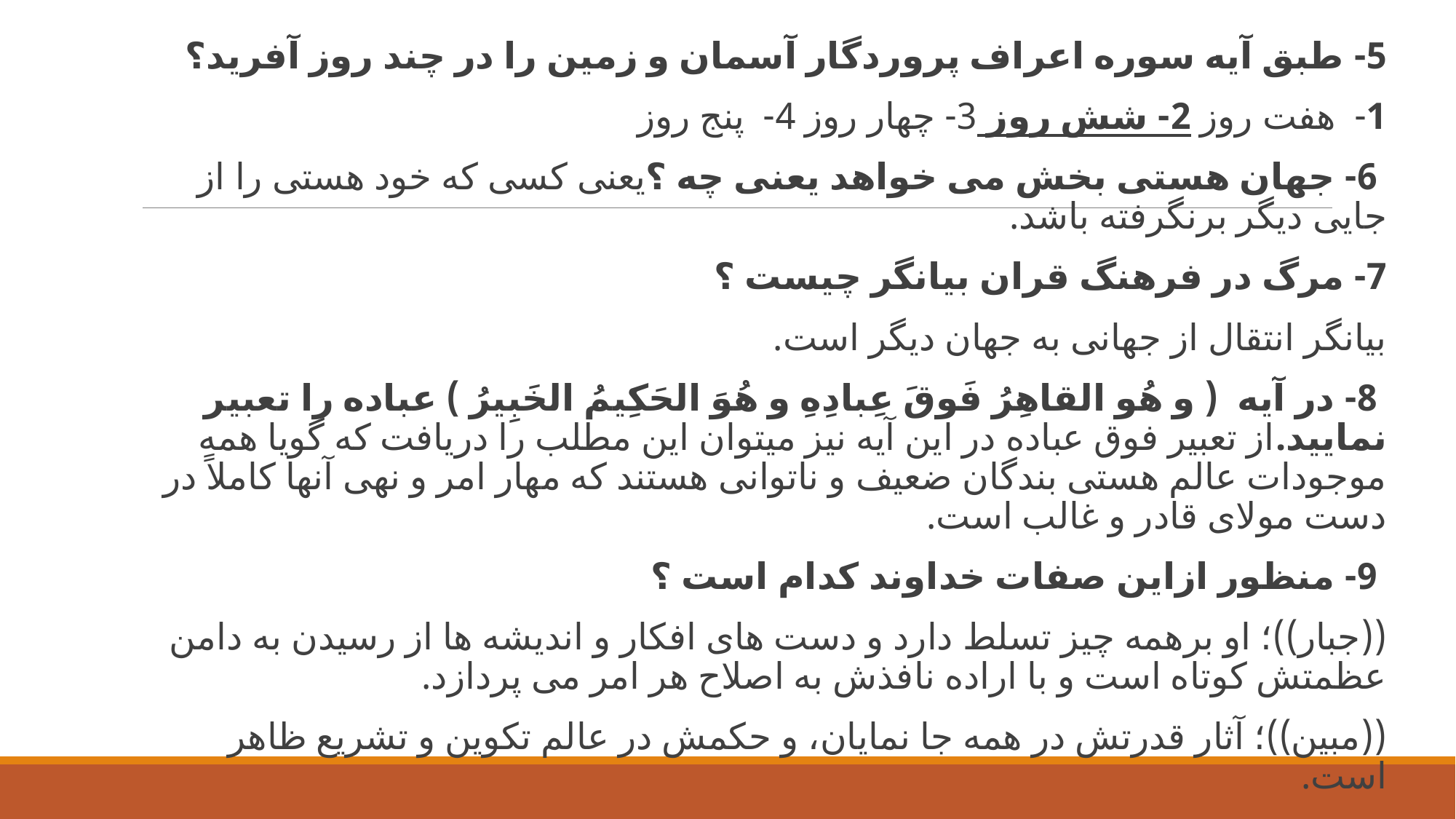

5- طبق آیه سوره اعراف پروردگار آسمان و زمین را در چند روز آفرید؟
1-  هفت روز 2- شش روز 3- چهار روز 4-  پنج روز
 6- جهان هستی بخش می خواهد یعنی چه ؟یعنی کسی که خود هستی را از جایی دیگر برنگرفته باشد.
7- مرگ در فرهنگ قران بیانگر چیست ؟
بیانگر انتقال از جهانی به جهان دیگر است.
 8- در آیه  ( و هُو القاهِرُ فَوقَ عِبادِهِ و هُوَ الحَکِیمُ الخَبِیرُ ) عباده را تعبیر نمایید.از تعبیر فوق عباده در این آیه نیز میتوان این مطلب را دریافت که گویا همه موجودات عالم هستی بندگان ضعیف و ناتوانی هستند که مهار امر و نهی آنها کاملاً در دست مولای قادر و غالب است.
 9- منظور ازاین صفات خداوند کدام است ؟
((جبار))؛ او برهمه چیز تسلط دارد و دست های افکار و اندیشه ها از رسیدن به دامن عظمتش کوتاه است و با اراده نافذش به اصلاح هر امر می پردازد.
((مبین))؛ آثار قدرتش در همه جا نمایان، و حکمش در عالم تکوین و تشریع ظاهر است.